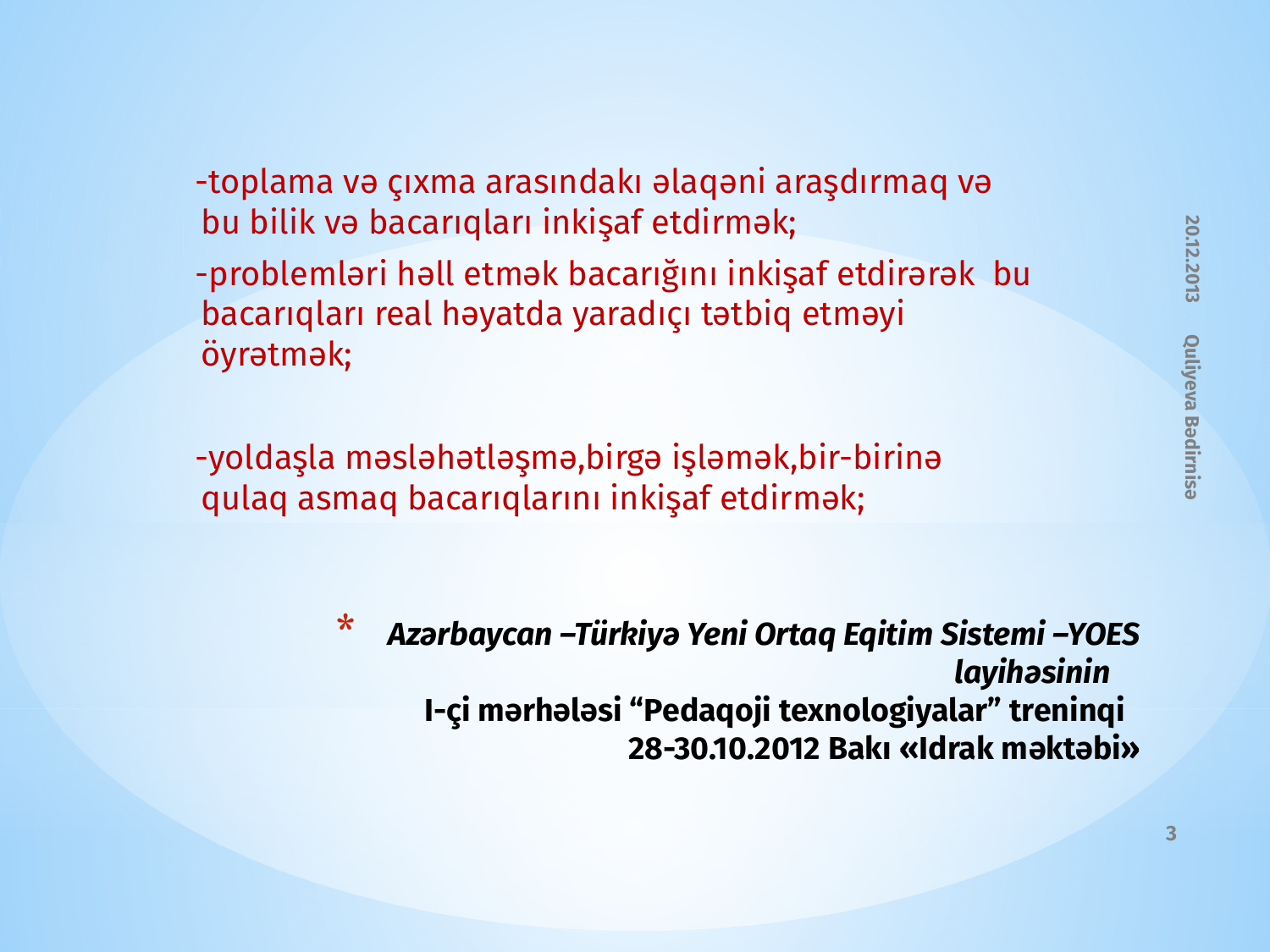

-toplama və çıxma arasındakı əlaqəni araşdırmaq və bu bilik və bacarıqları inkişaf etdirmək;
  -problemləri həll etmək bacarığını inkişaf etdirərək  bu bacarıqları real həyatda yaradıçı tətbiq etməyi  öyrətmək;

  -yoldaşla məsləhətləşmə,birgə işləmək,bir-birinə qulaq asmaq bacarıqlarını inkişaf etdirmək;

20.12.2013
Quliyeva Bədirnisə
# Azərbaycan –Türkiyə Yeni Ortaq Eqitim Sistemi –YOES layihəsinin I-çi mərhələsi “Pedaqoji texnologiyalar” treninqi 28-30.10.2012 Bakı «Idrak məktəbi»
3